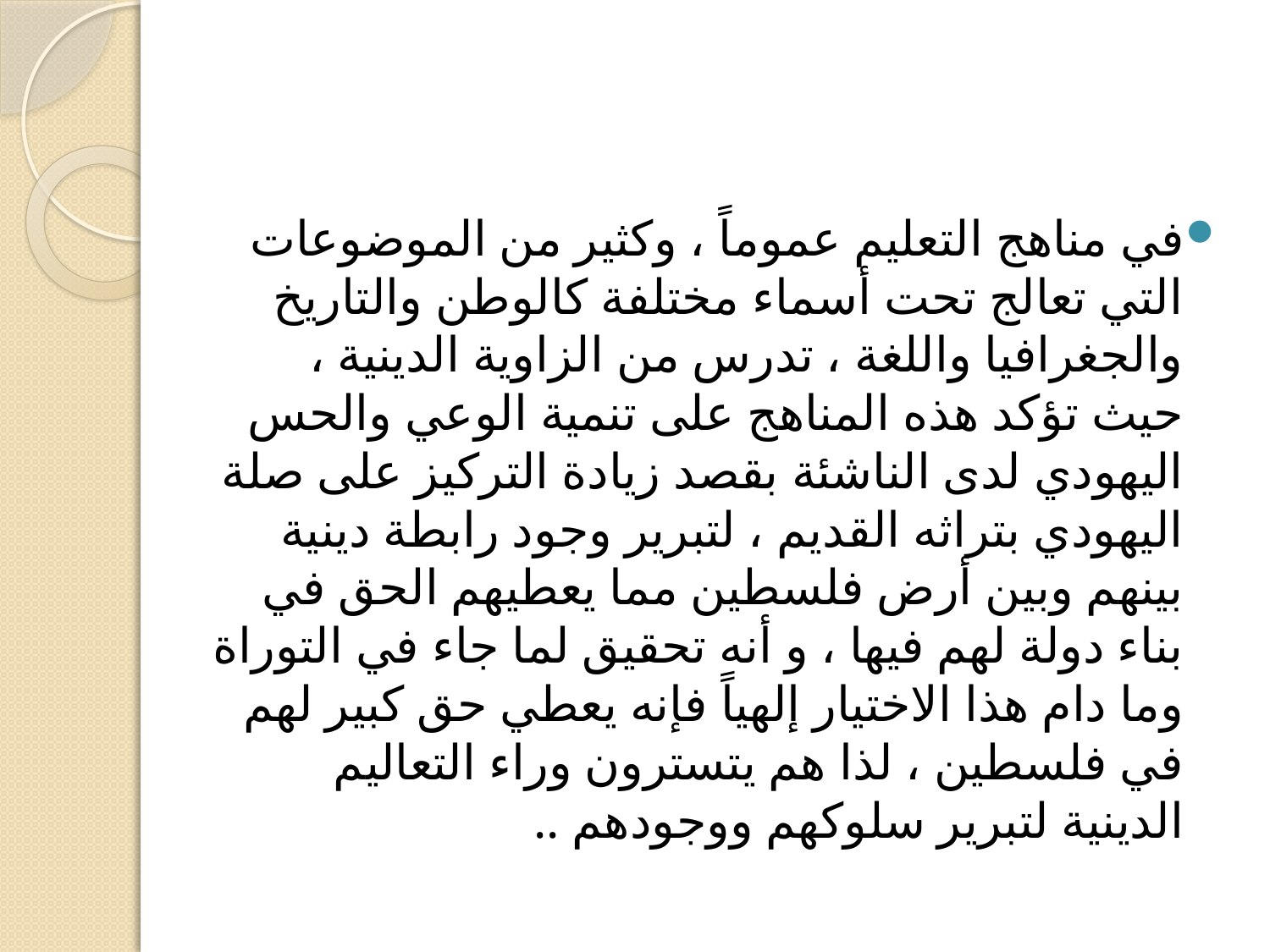

#
في مناهج التعليم عموماً ، وكثير من الموضوعات التي تعالج تحت أسماء مختلفة كالوطن والتاريخ والجغرافيا واللغة ، تدرس من الزاوية الدينية ، حيث تؤكد هذه المناهج على تنمية الوعي والحس اليهودي لدى الناشئة بقصد زيادة التركيز على صلة اليهودي بتراثه القديم ، لتبرير وجود رابطة دينية بينهم وبين أرض فلسطين مما يعطيهم الحق في بناء دولة لهم فيها ، و أنه تحقيق لما جاء في التوراة وما دام هذا الاختيار إلهياً فإنه يعطي حق كبير لهم في فلسطين ، لذا هم يتسترون وراء التعاليم الدينية لتبرير سلوكهم ووجودهم ..